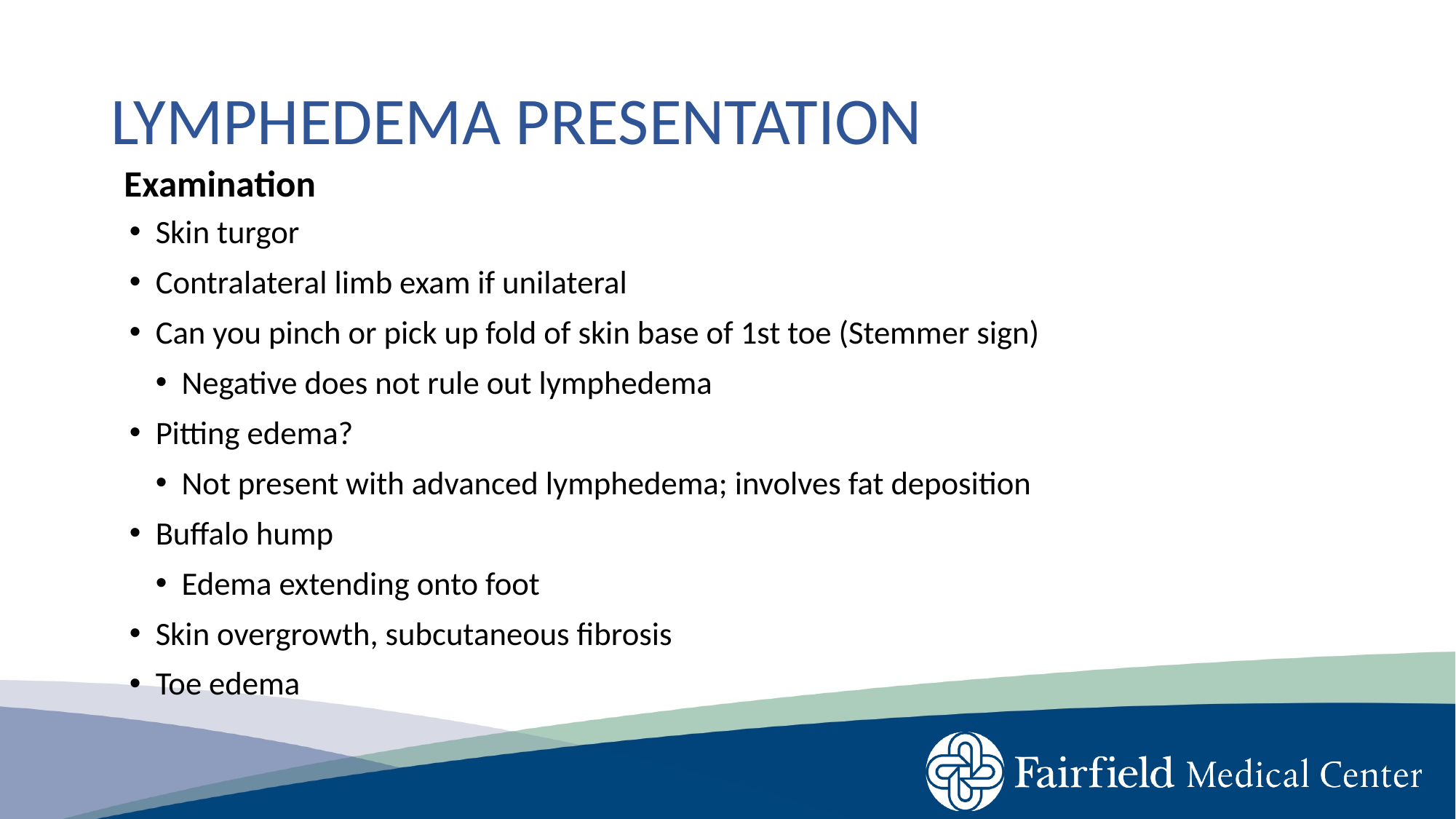

# LYMPHEDEMA PRESENTATION
Examination
Skin turgor
Contralateral limb exam if unilateral
Can you pinch or pick up fold of skin base of 1st toe (Stemmer sign)
Negative does not rule out lymphedema
Pitting edema?
Not present with advanced lymphedema; involves fat deposition
Buffalo hump
Edema extending onto foot
Skin overgrowth, subcutaneous fibrosis
Toe edema